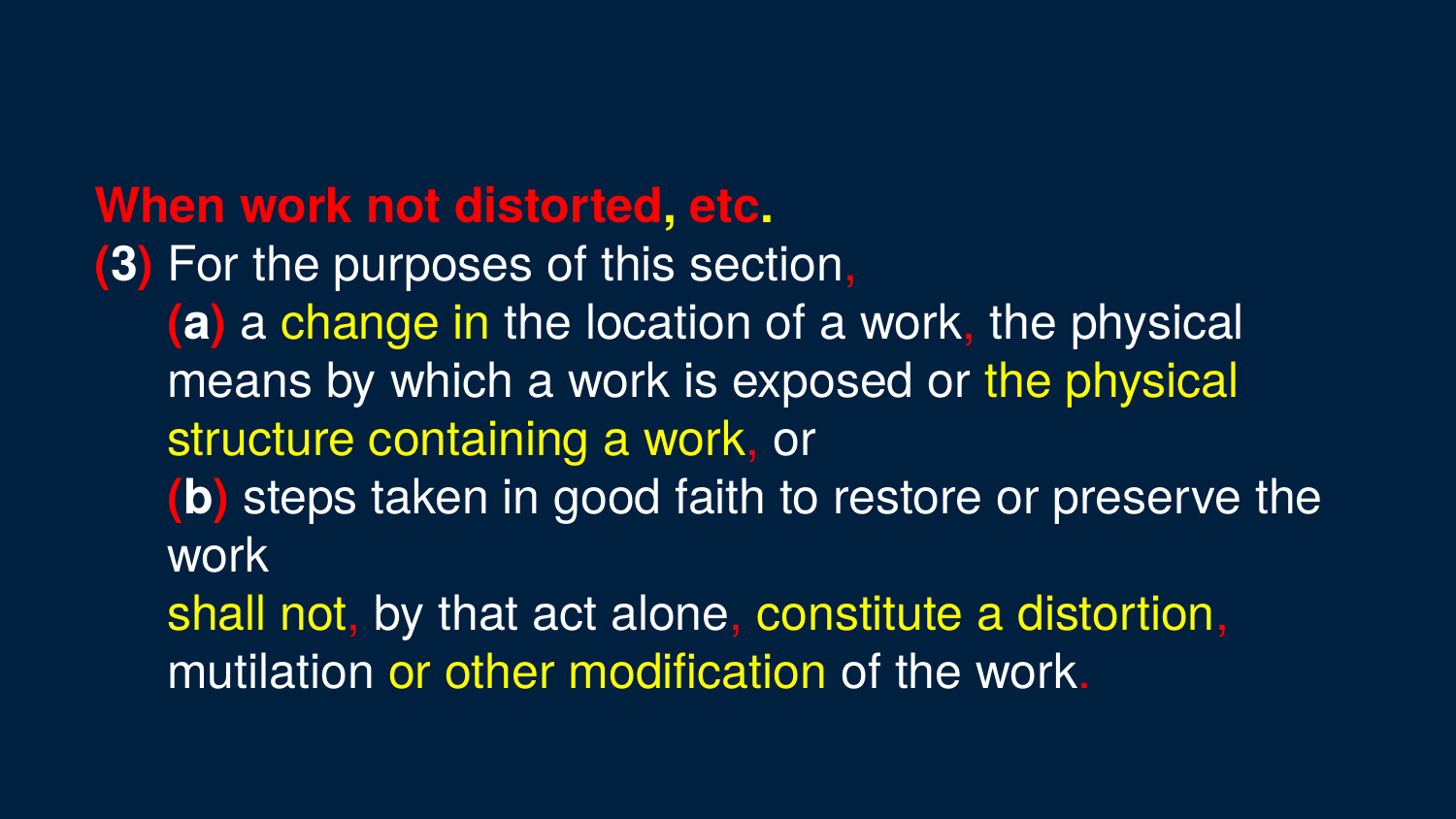

When work not distorted, etc.
(3) For the purposes of this section,
(a) a change in the location of a work, the physical means by which a work is exposed or the physical structure containing a work, or
(b) steps taken in good faith to restore or preserve the work
shall not, by that act alone, constitute a distortion, mutilation or other modification of the work.